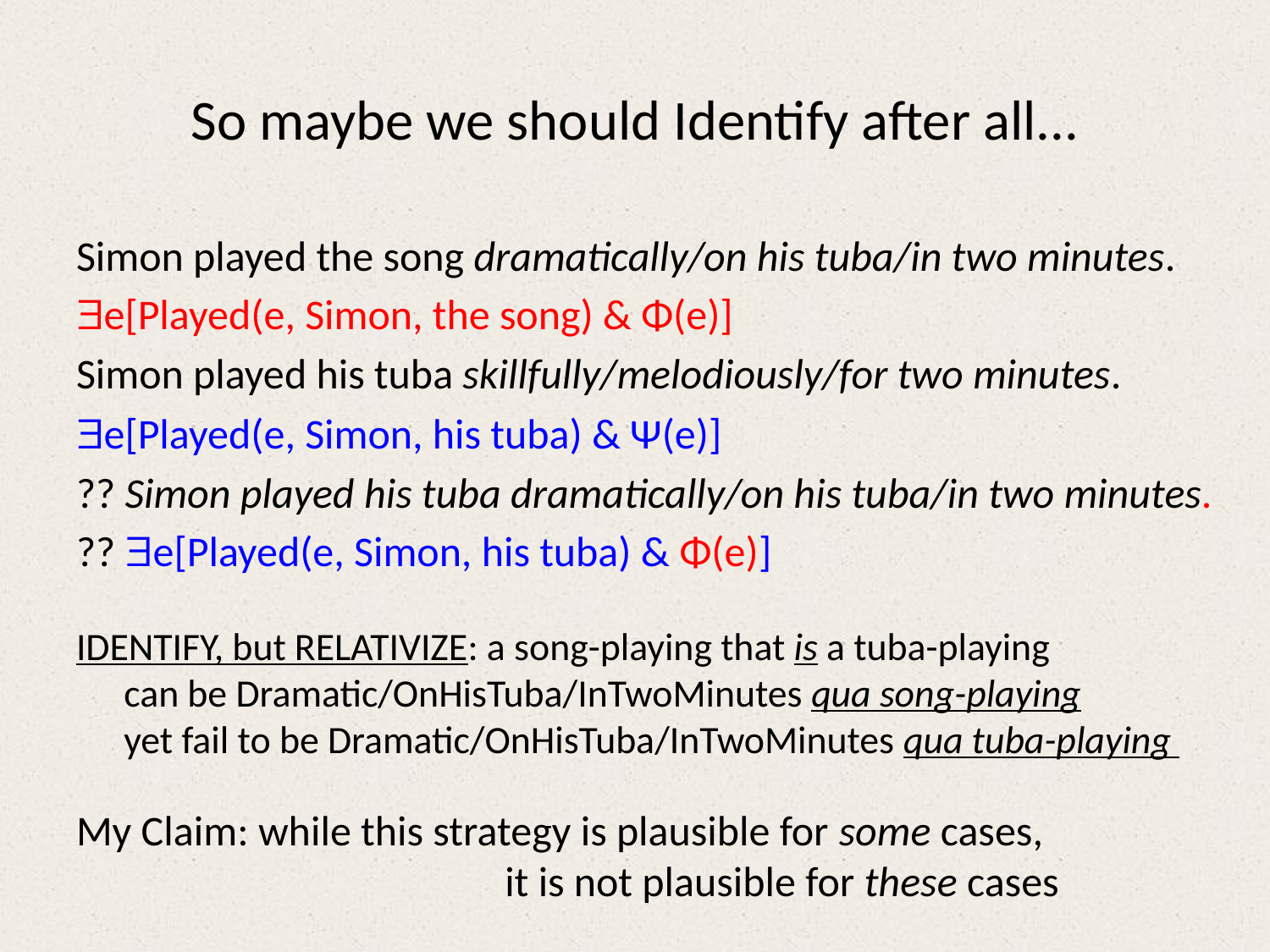

# So maybe we should Identify after all...
Simon played the song dramatically/on his tuba/in two minutes.
∃e[Played(e, Simon, the song) & Φ(e)]
Simon played his tuba skillfully/melodiously/for two minutes.
∃e[Played(e, Simon, his tuba) & Ψ(e)]
?? Simon played his tuba dramatically/on his tuba/in two minutes.
?? ∃e[Played(e, Simon, his tuba) & Φ(e)]

IDENTIFY, but RELATIVIZE: a song-playing that is a tuba-playing
	can be Dramatic/OnHisTuba/InTwoMinutes qua song-playing
	yet fail to be Dramatic/OnHisTuba/InTwoMinutes qua tuba-playing
My Claim: while this strategy is plausible for some cases,
				it is not plausible for these cases